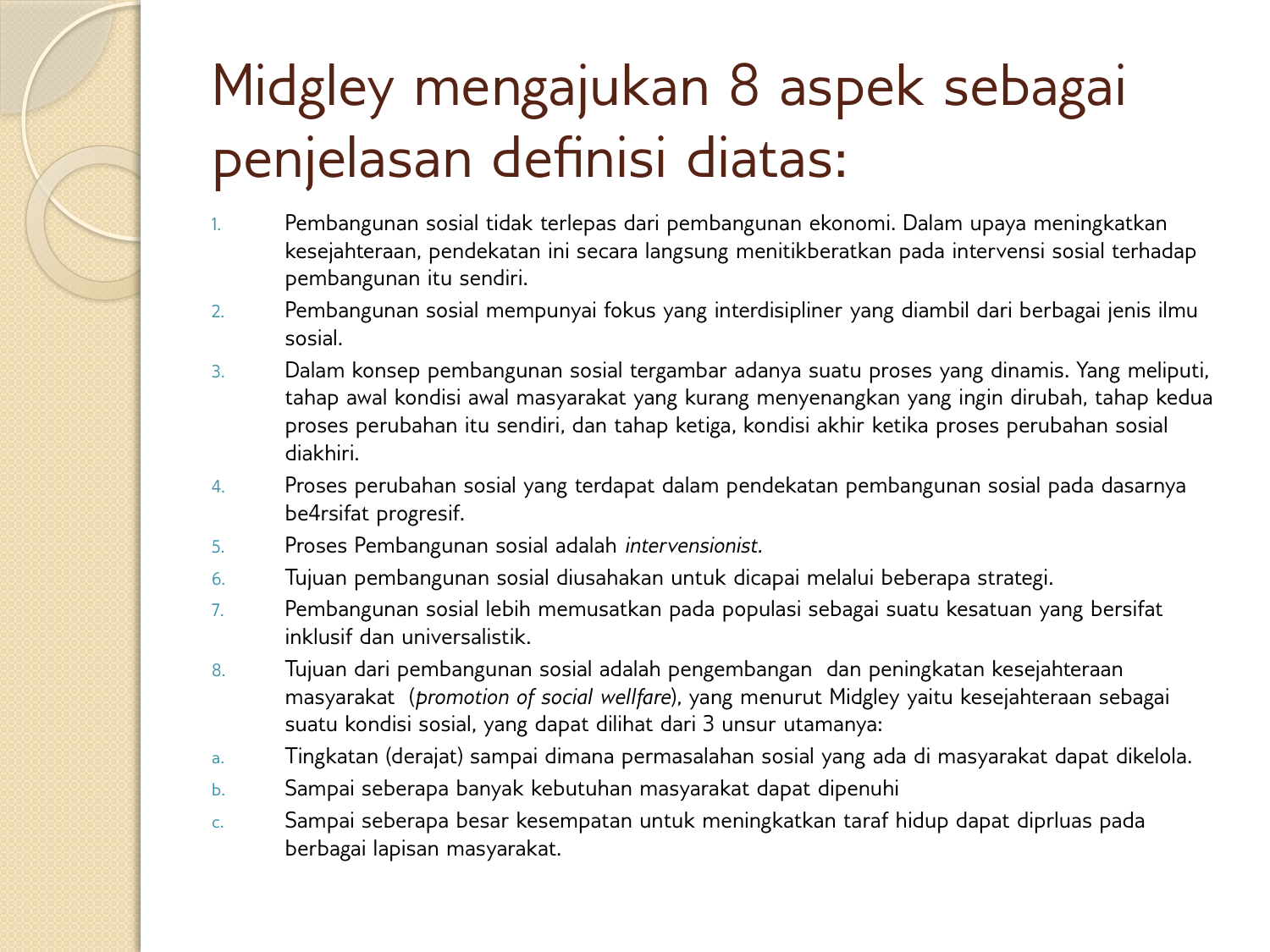

# Midgley mengajukan 8 aspek sebagai penjelasan definisi diatas:
Pembangunan sosial tidak terlepas dari pembangunan ekonomi. Dalam upaya meningkatkan kesejahteraan, pendekatan ini secara langsung menitikberatkan pada intervensi sosial terhadap pembangunan itu sendiri.
Pembangunan sosial mempunyai fokus yang interdisipliner yang diambil dari berbagai jenis ilmu sosial.
Dalam konsep pembangunan sosial tergambar adanya suatu proses yang dinamis. Yang meliputi, tahap awal kondisi awal masyarakat yang kurang menyenangkan yang ingin dirubah, tahap kedua proses perubahan itu sendiri, dan tahap ketiga, kondisi akhir ketika proses perubahan sosial diakhiri.
Proses perubahan sosial yang terdapat dalam pendekatan pembangunan sosial pada dasarnya be4rsifat progresif.
Proses Pembangunan sosial adalah intervensionist.
Tujuan pembangunan sosial diusahakan untuk dicapai melalui beberapa strategi.
Pembangunan sosial lebih memusatkan pada populasi sebagai suatu kesatuan yang bersifat inklusif dan universalistik.
Tujuan dari pembangunan sosial adalah pengembangan  dan peningkatan kesejahteraan masyarakat  (promotion of social wellfare), yang menurut Midgley yaitu kesejahteraan sebagai suatu kondisi sosial, yang dapat dilihat dari 3 unsur utamanya:
Tingkatan (derajat) sampai dimana permasalahan sosial yang ada di masyarakat dapat dikelola.
Sampai seberapa banyak kebutuhan masyarakat dapat dipenuhi
Sampai seberapa besar kesempatan untuk meningkatkan taraf hidup dapat diprluas pada berbagai lapisan masyarakat.